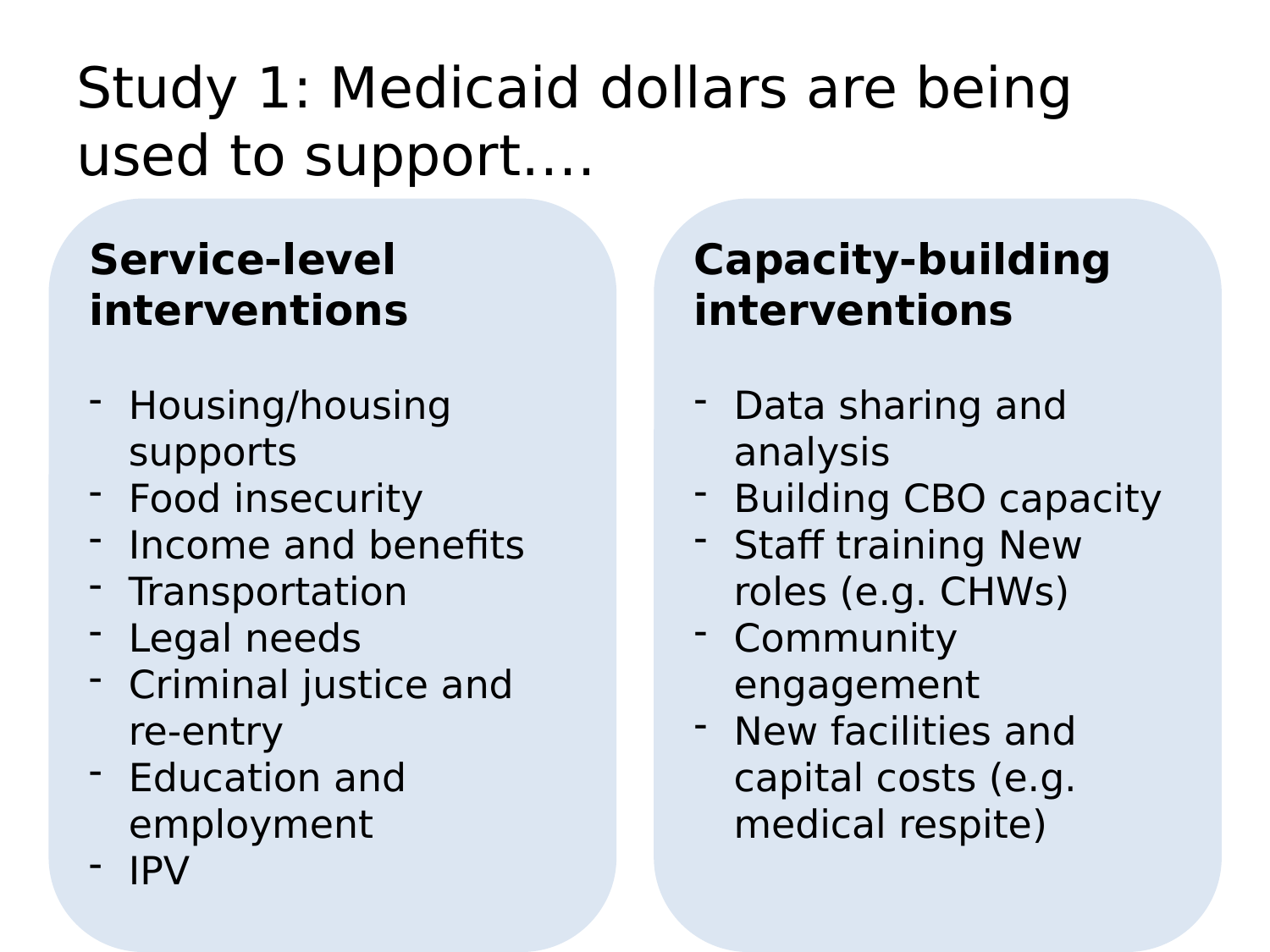

Study 1: Medicaid dollars are being used to support….
Service-level interventions

Housing/housing supports
Food insecurity
Income and benefits
Transportation
Legal needs
Criminal justice and re-entry
Education and employment
IPV

Capacity-building interventions

Data sharing and analysis
Building CBO capacity
Staff training New roles (e.g. CHWs)
Community engagement
New facilities and capital costs (e.g. medical respite)